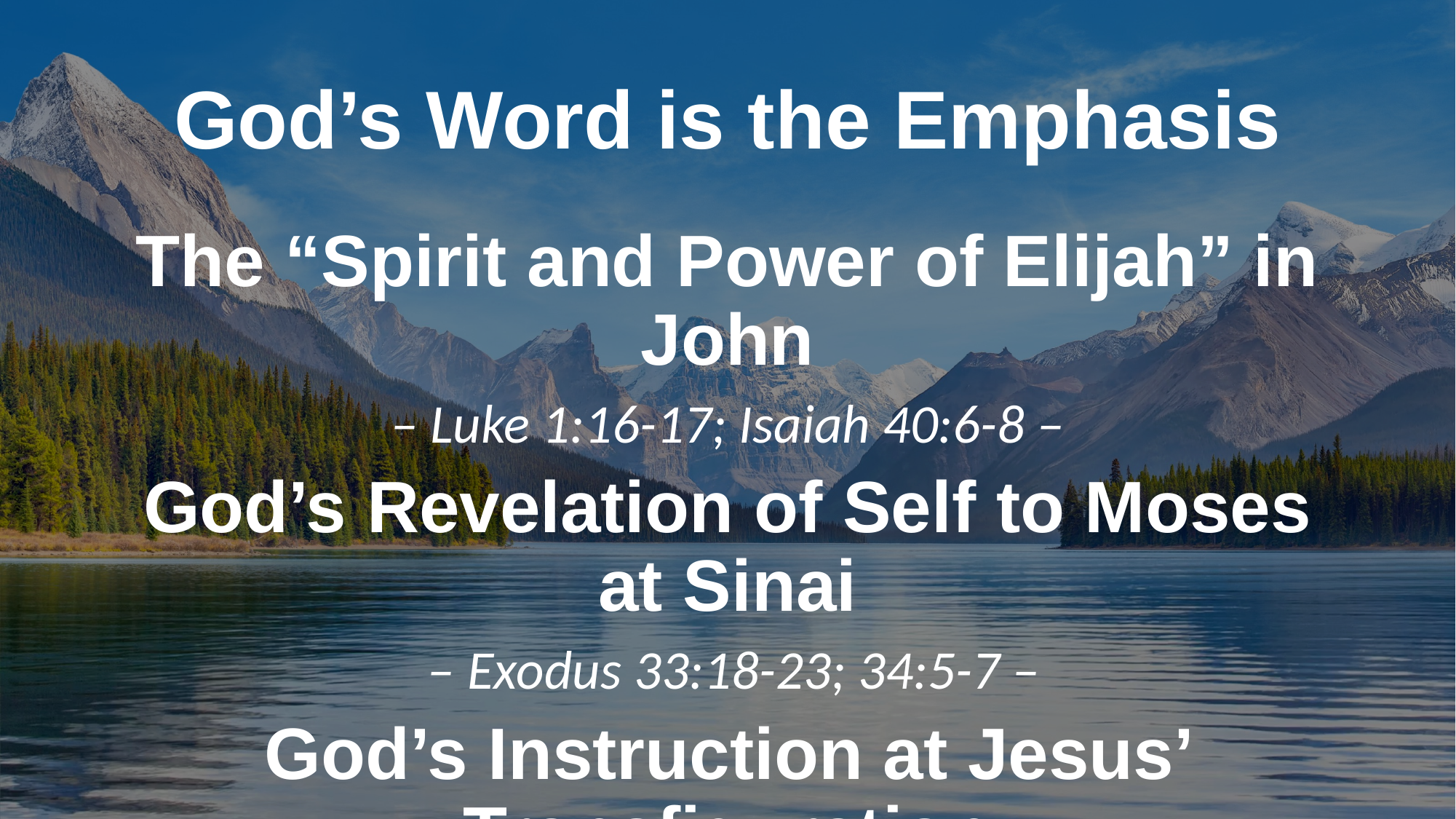

# God’s Word is the Emphasis
The “Spirit and Power of Elijah” in John
– Luke 1:16-17; Isaiah 40:6-8 –
God’s Revelation of Self to Moses at Sinai
 – Exodus 33:18-23; 34:5-7 –
God’s Instruction at Jesus’ Transfiguration
– Matthew 17:1-8; 2 Peter 1:16-21 –